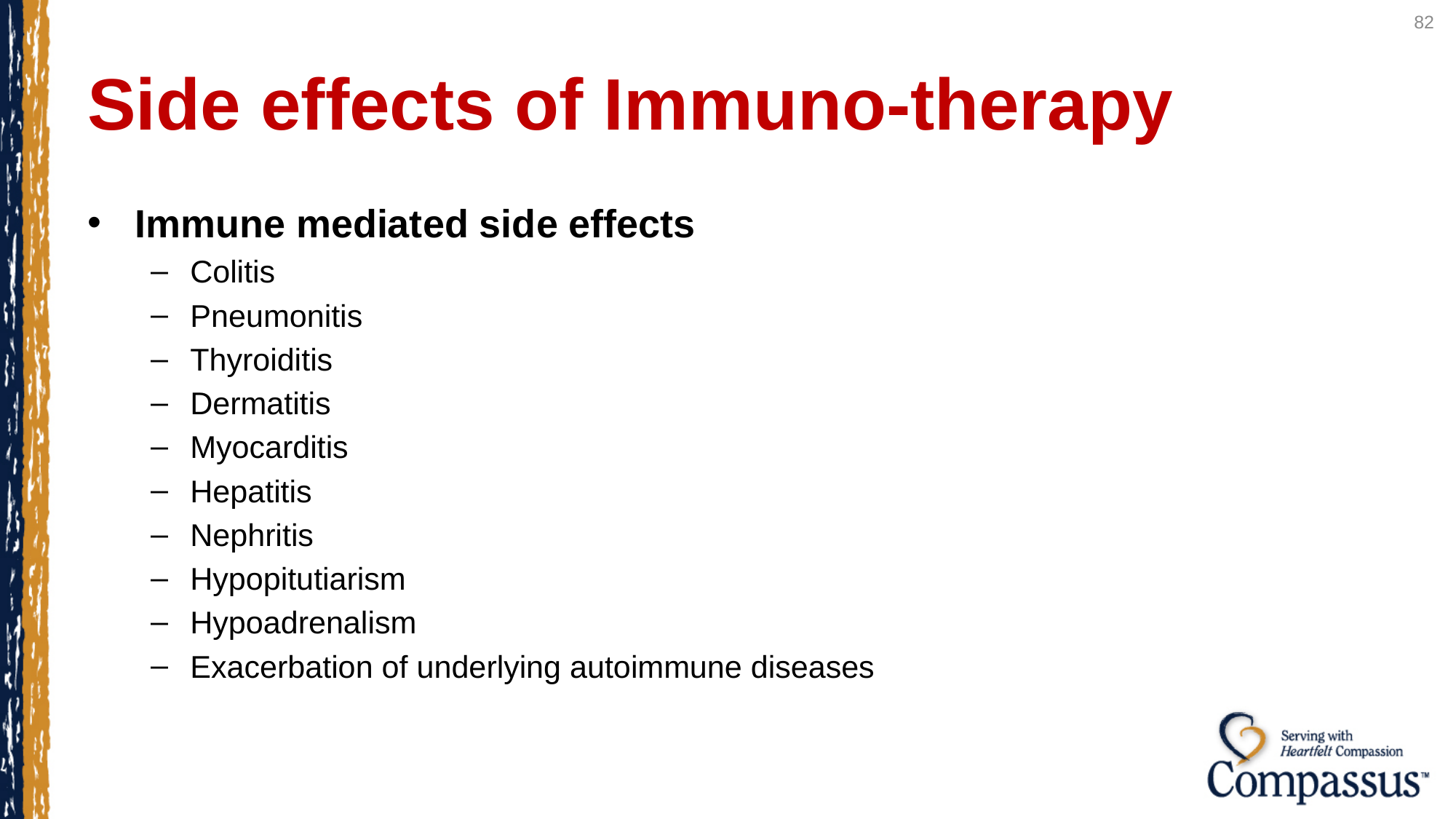

82
# Side effects of Immuno-therapy
Immune mediated side effects
Colitis
Pneumonitis
Thyroiditis
Dermatitis
Myocarditis
Hepatitis
Nephritis
Hypopitutiarism
Hypoadrenalism
Exacerbation of underlying autoimmune diseases